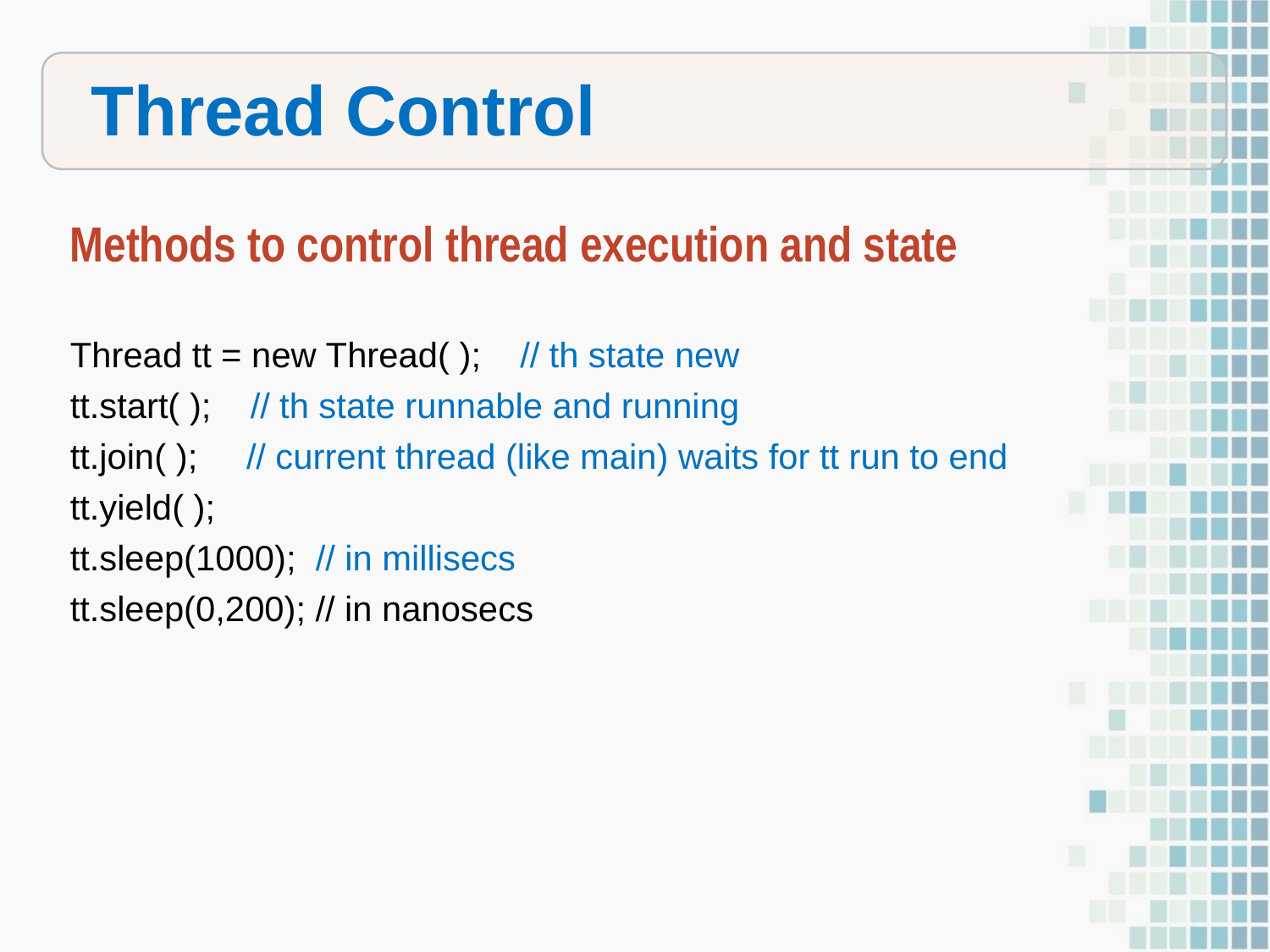

Thread Control

Methods to control thread execution and state
Thread tt = new Thread( );    // th state new
tt.start( );    // th state runnable and running
tt.join( );     // current thread (like main) waits for tt run to end
tt.yield( );
tt.sleep(1000);  // in millisecs
tt.sleep(0,200); // in nanosecs